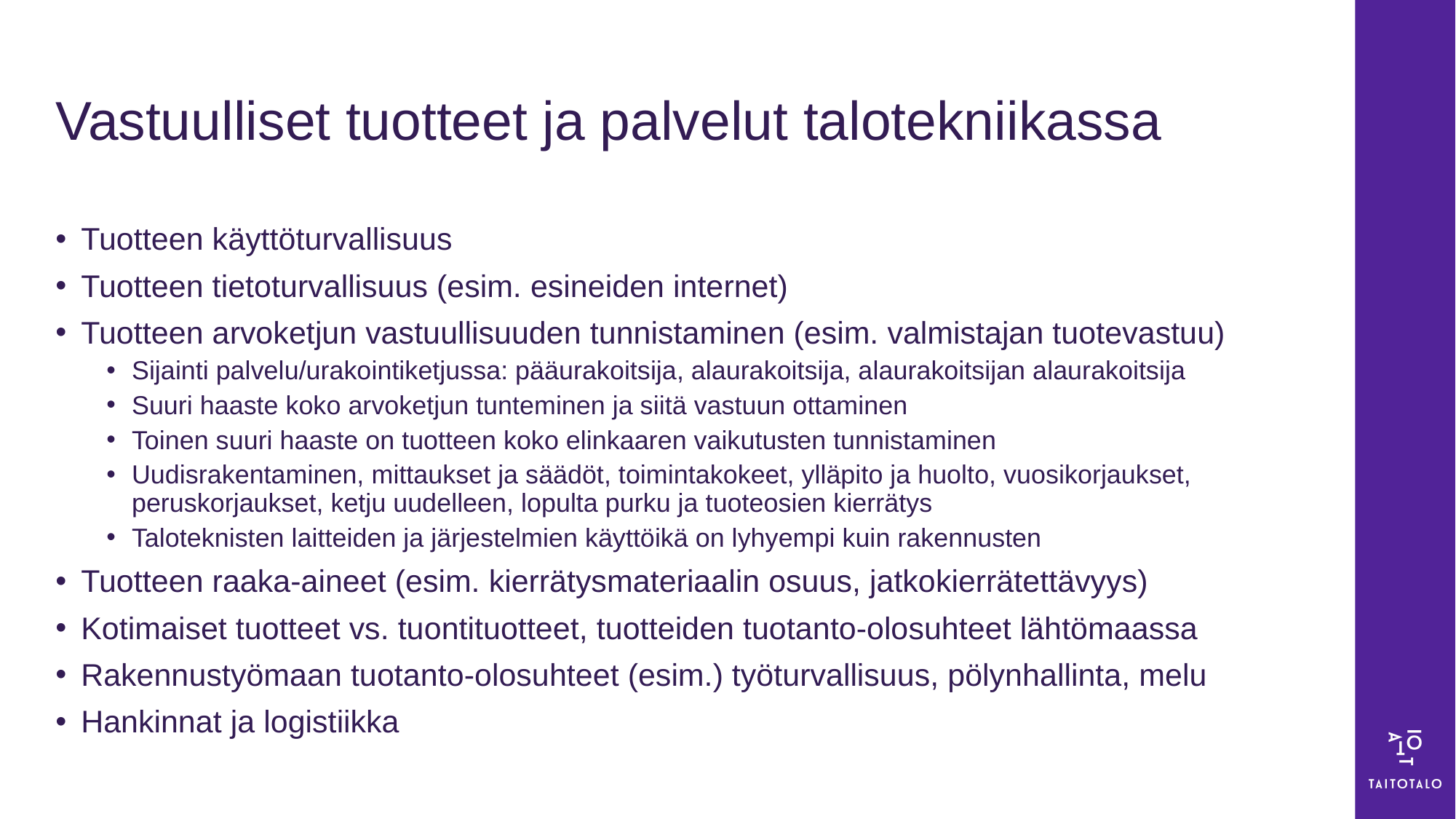

# Vastuulliset tuotteet ja palvelut talotekniikassa
Tuotteen käyttöturvallisuus
Tuotteen tietoturvallisuus (esim. esineiden internet)
Tuotteen arvoketjun vastuullisuuden tunnistaminen (esim. valmistajan tuotevastuu)
Sijainti palvelu/urakointiketjussa: pääurakoitsija, alaurakoitsija, alaurakoitsijan alaurakoitsija
Suuri haaste koko arvoketjun tunteminen ja siitä vastuun ottaminen
Toinen suuri haaste on tuotteen koko elinkaaren vaikutusten tunnistaminen
Uudisrakentaminen, mittaukset ja säädöt, toimintakokeet, ylläpito ja huolto, vuosikorjaukset, peruskorjaukset, ketju uudelleen, lopulta purku ja tuoteosien kierrätys
Taloteknisten laitteiden ja järjestelmien käyttöikä on lyhyempi kuin rakennusten
Tuotteen raaka-aineet (esim. kierrätysmateriaalin osuus, jatkokierrätettävyys)
Kotimaiset tuotteet vs. tuontituotteet, tuotteiden tuotanto-olosuhteet lähtömaassa
Rakennustyömaan tuotanto-olosuhteet (esim.) työturvallisuus, pölynhallinta, melu
Hankinnat ja logistiikka